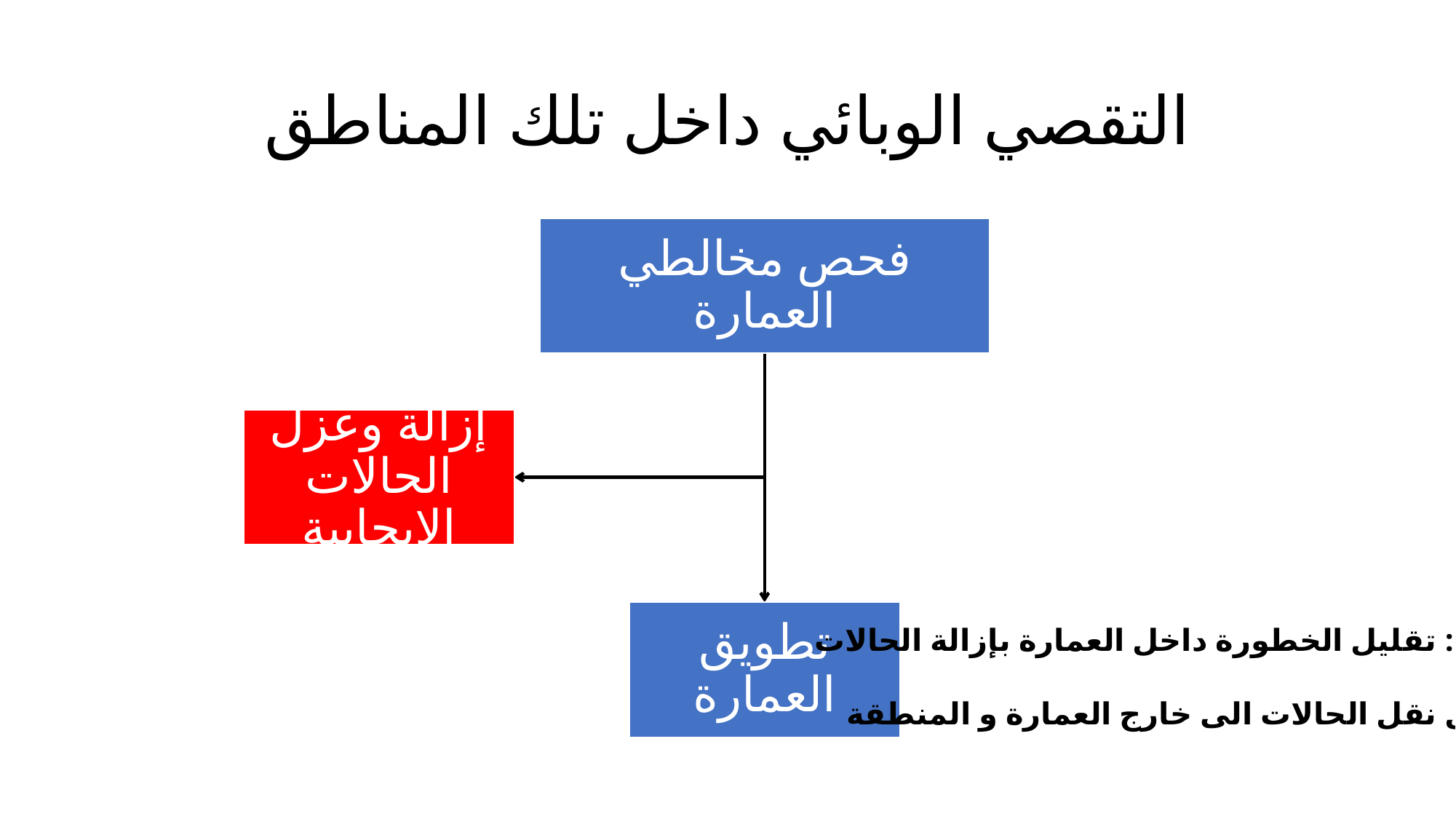

# التقصي الوبائي داخل تلك المناطق
فحص مخالطي العمارة
تطويق العمارة
إزالة وعزل الحالات الايجابية
الهدف: تقليل الخطورة داخل العمارة بإزالة الحالات

وتقليل نقل الحالات الى خارج العمارة و المنطقة